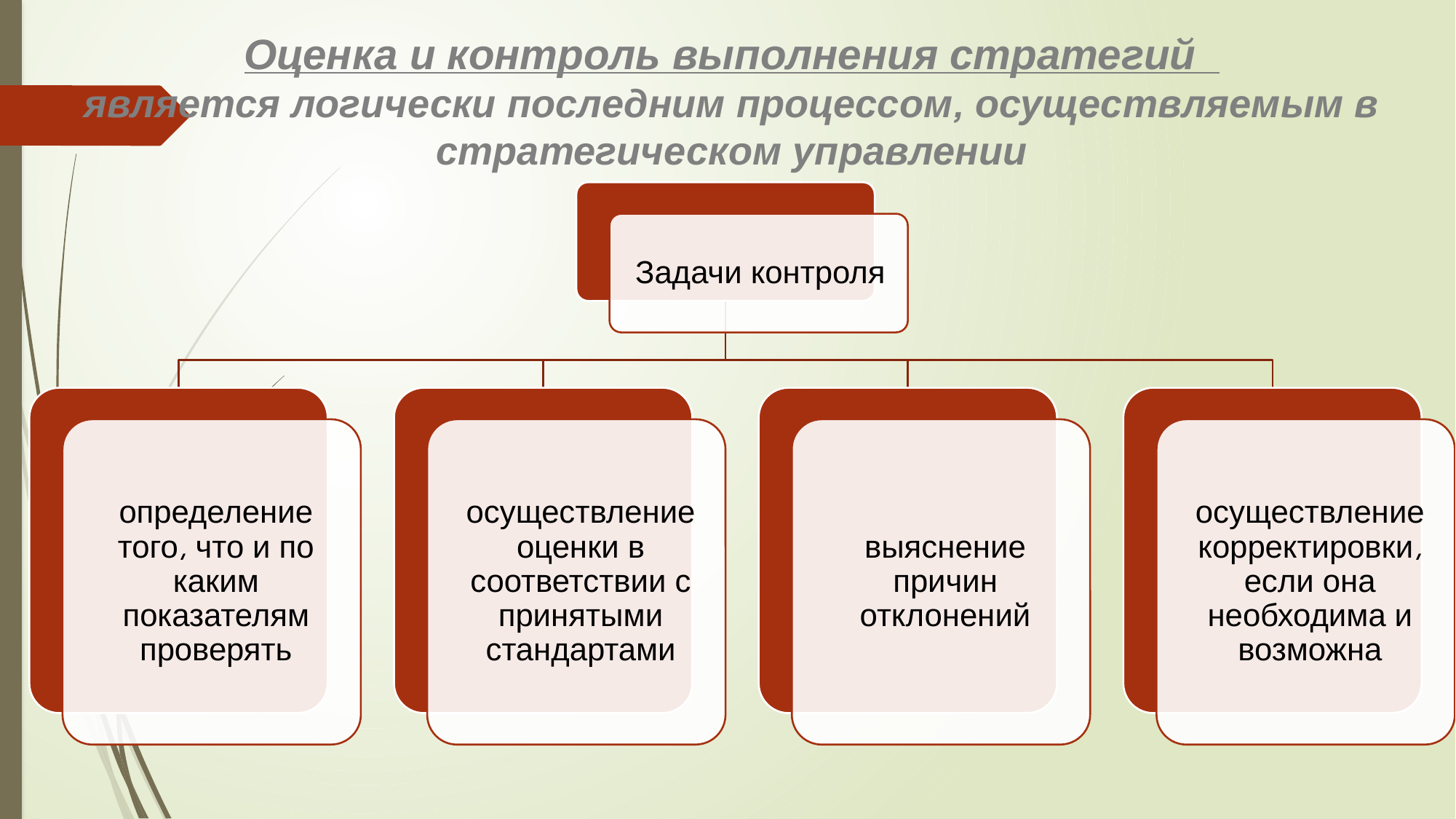

Оценка и контроль выполнения стратегий
является логически последним процессом, осуществляемым в стратегическом управлении
Задачи контроля
определение того, что и по каким показателям проверять
осуществление оценки в соответствии с принятыми стандартами
выяснение причин отклонений
осуществление корректировки, если она необходима и возможна